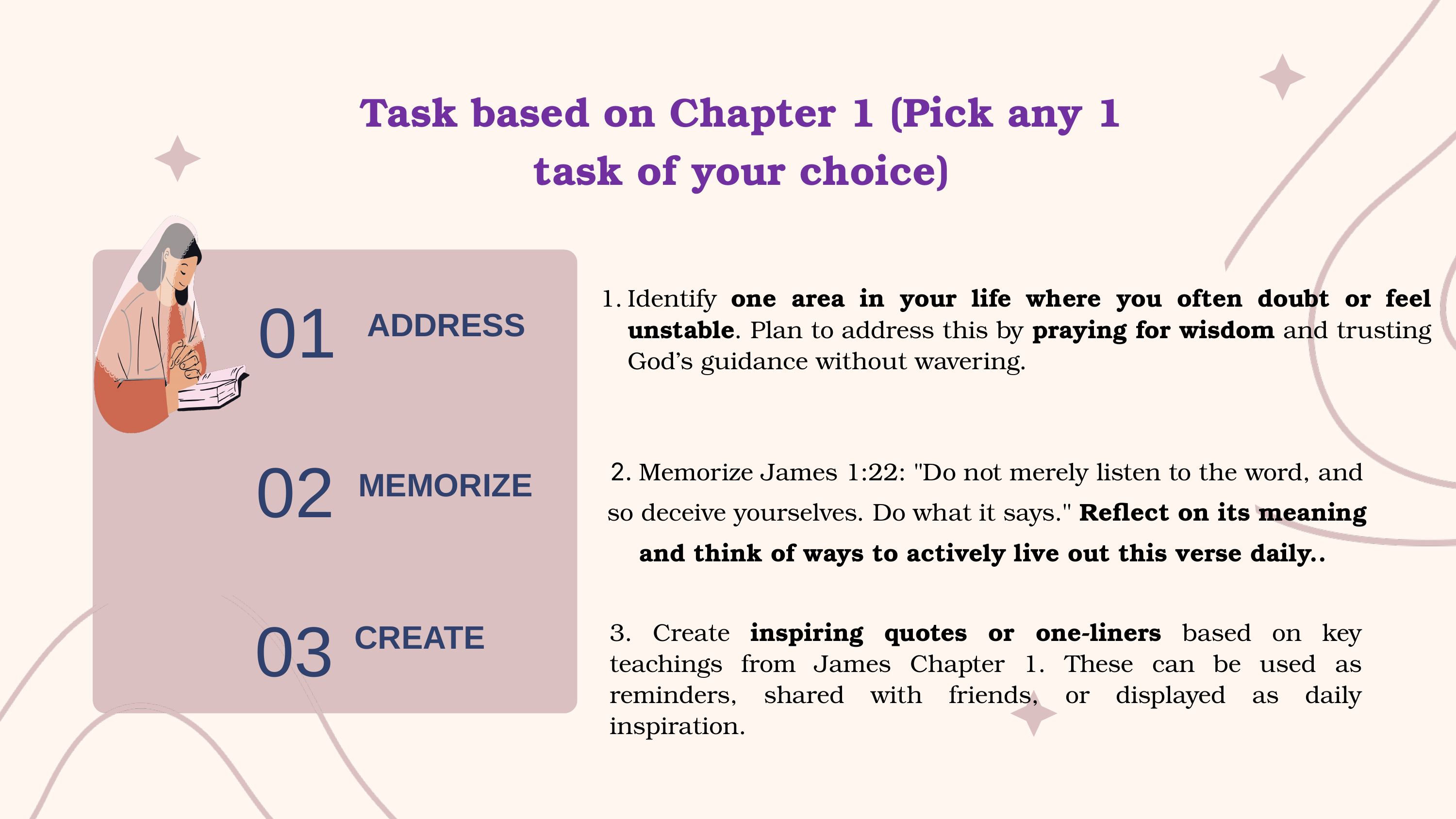

Task based on Chapter 1 (Pick any 1 task of your choice)

01
Identify one area in your life where you often doubt or feel unstable. Plan to address this by praying for wisdom and trusting God’s guidance without wavering.
ADDRESS
02
2. Memorize James 1:22: "Do not merely listen to the word, and so deceive yourselves. Do what it says." Reflect on its meaning and think of ways to actively live out this verse daily..
MEMORIZE
03

CREATE
3. Create inspiring quotes or one-liners based on key teachings from James Chapter 1. These can be used as reminders, shared with friends, or displayed as daily inspiration.